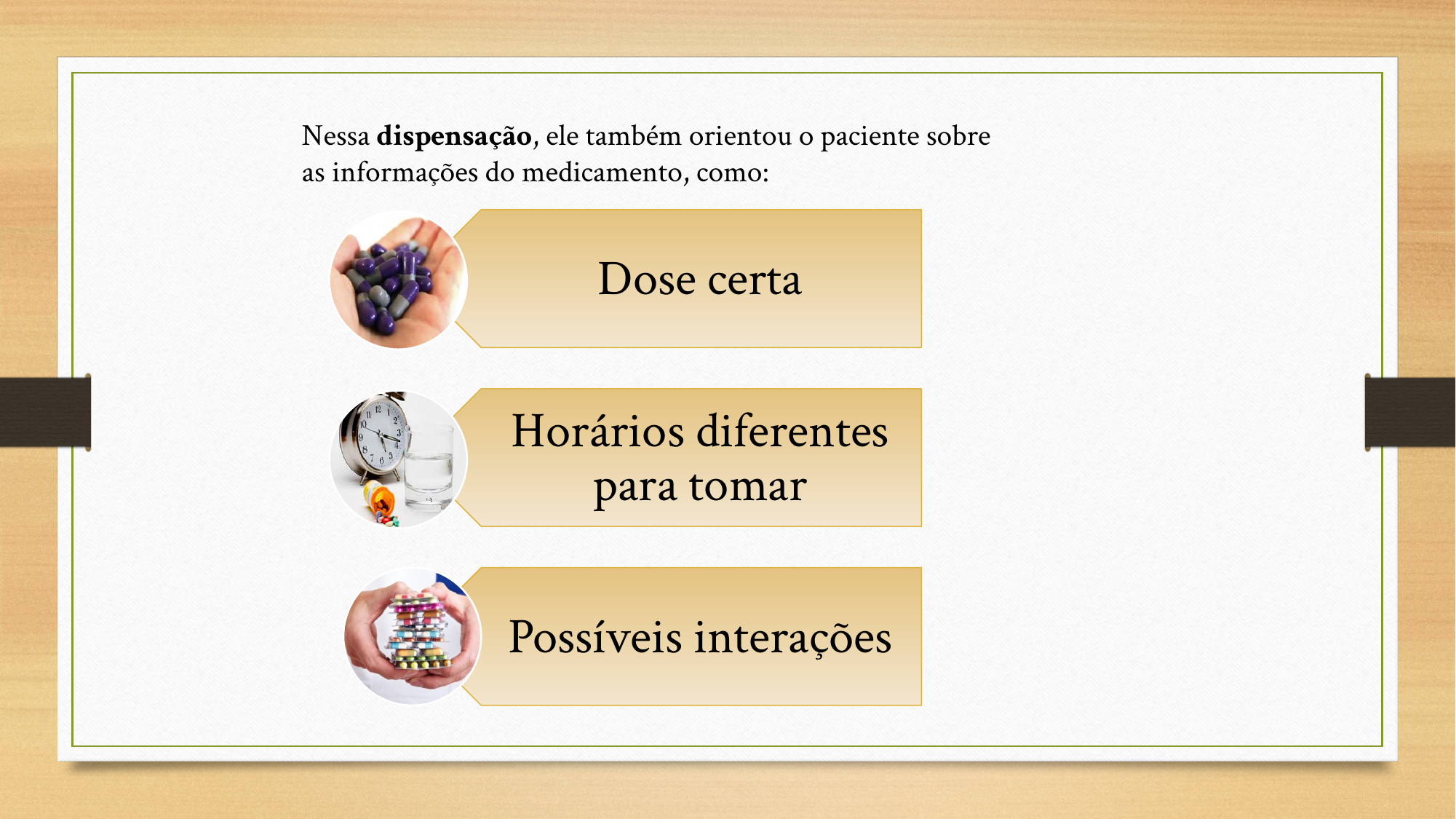

Nessa dispensação, ele também orientou o paciente sobre as informações do medicamento, como:

Dose certa

Horários diferentes para tomar

Possíveis interações